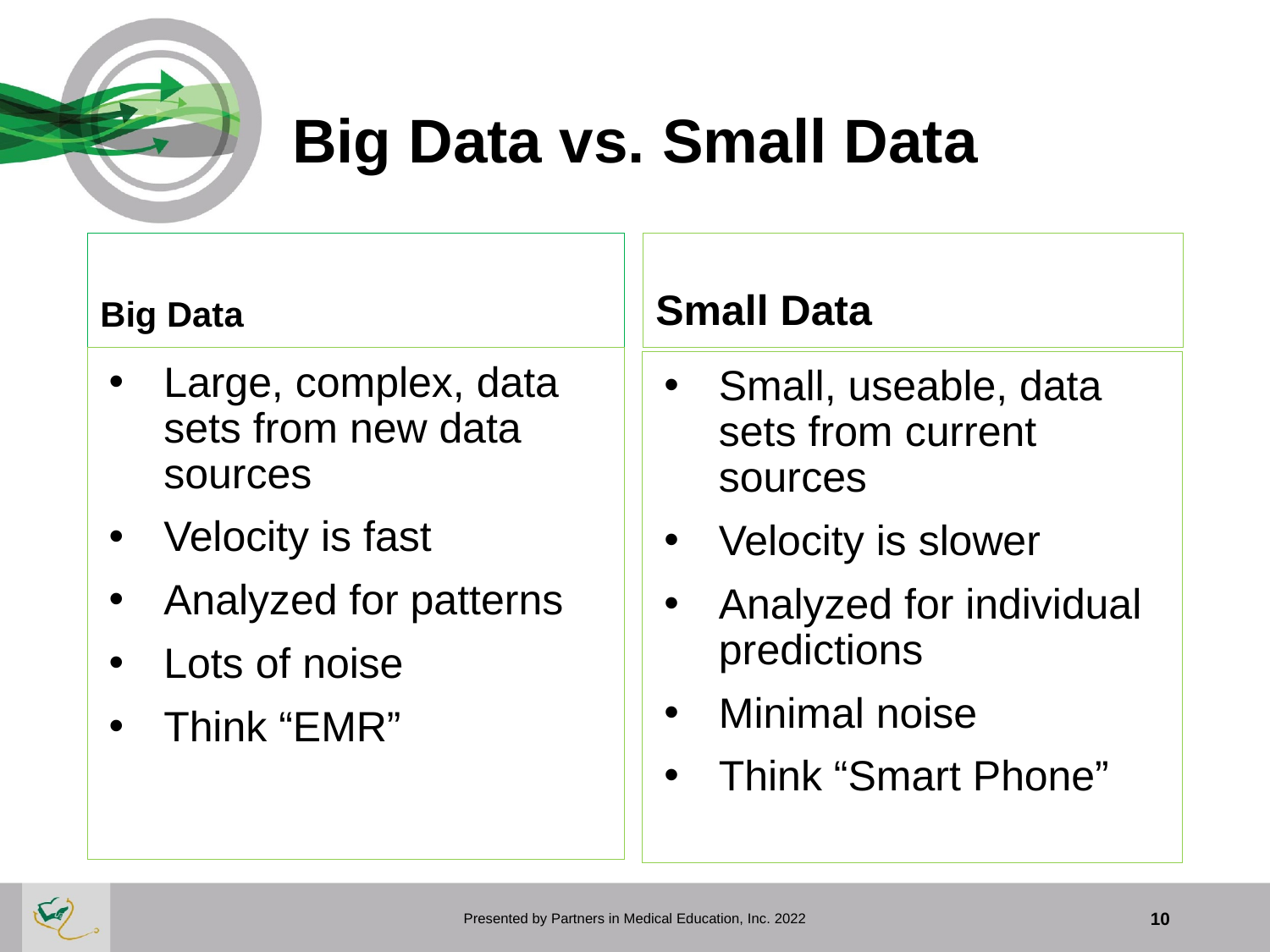

# Big Data vs. Small Data
Big Data
Small Data
Large, complex, data sets from new data sources
Velocity is fast
Analyzed for patterns
Lots of noise
Think “EMR”

Small, useable, data sets from current sources
Velocity is slower
Analyzed for individual predictions
Minimal noise
Think “Smart Phone”
Presented by Partners in Medical Education, Inc. 2022
10